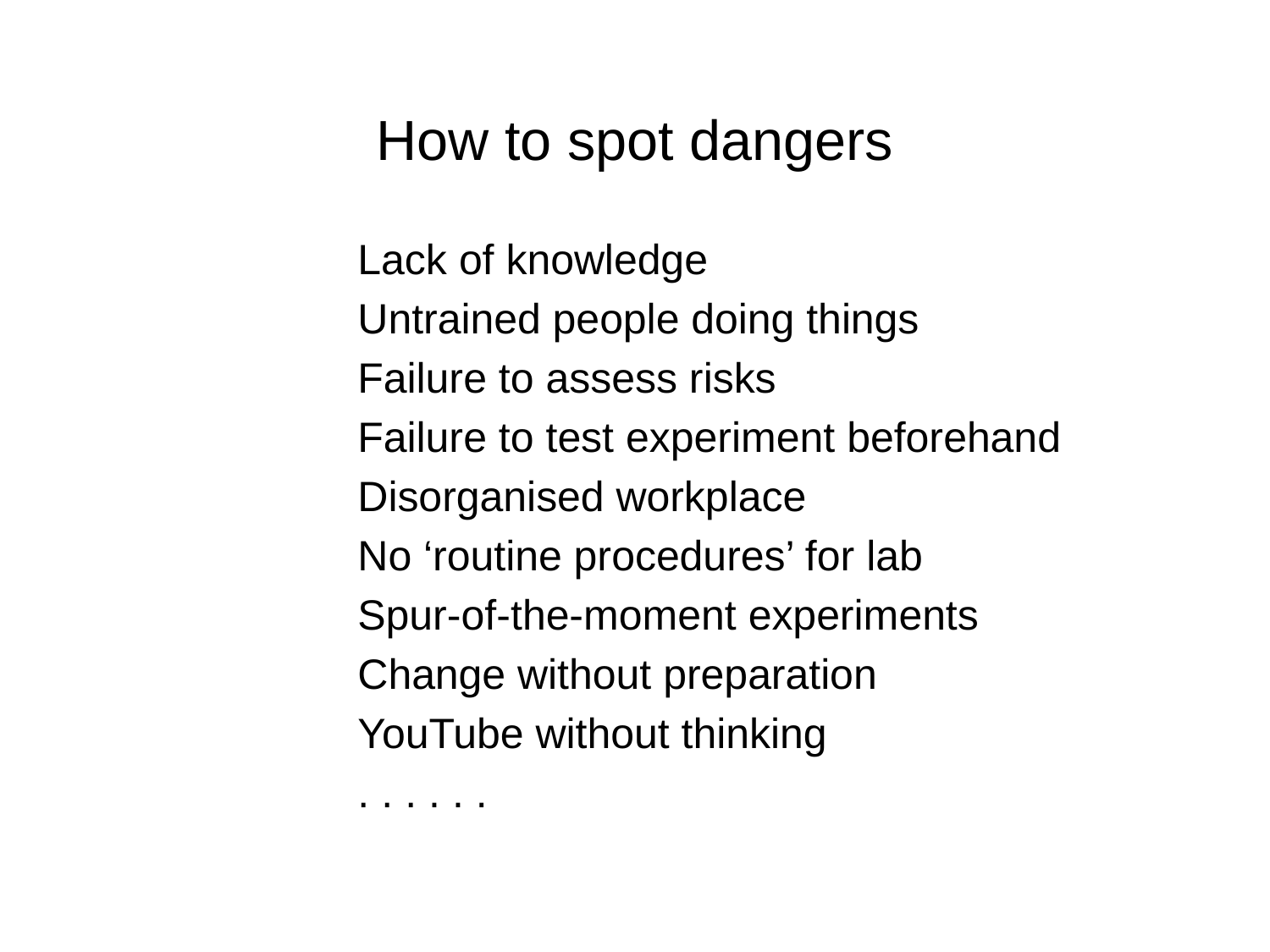

# How to spot dangers
Lack of knowledge
Untrained people doing things
Failure to assess risks
Failure to test experiment beforehand
Disorganised workplace
No ‘routine procedures’ for lab
Spur-of-the-moment experiments
Change without preparation
YouTube without thinking
. . . . . .